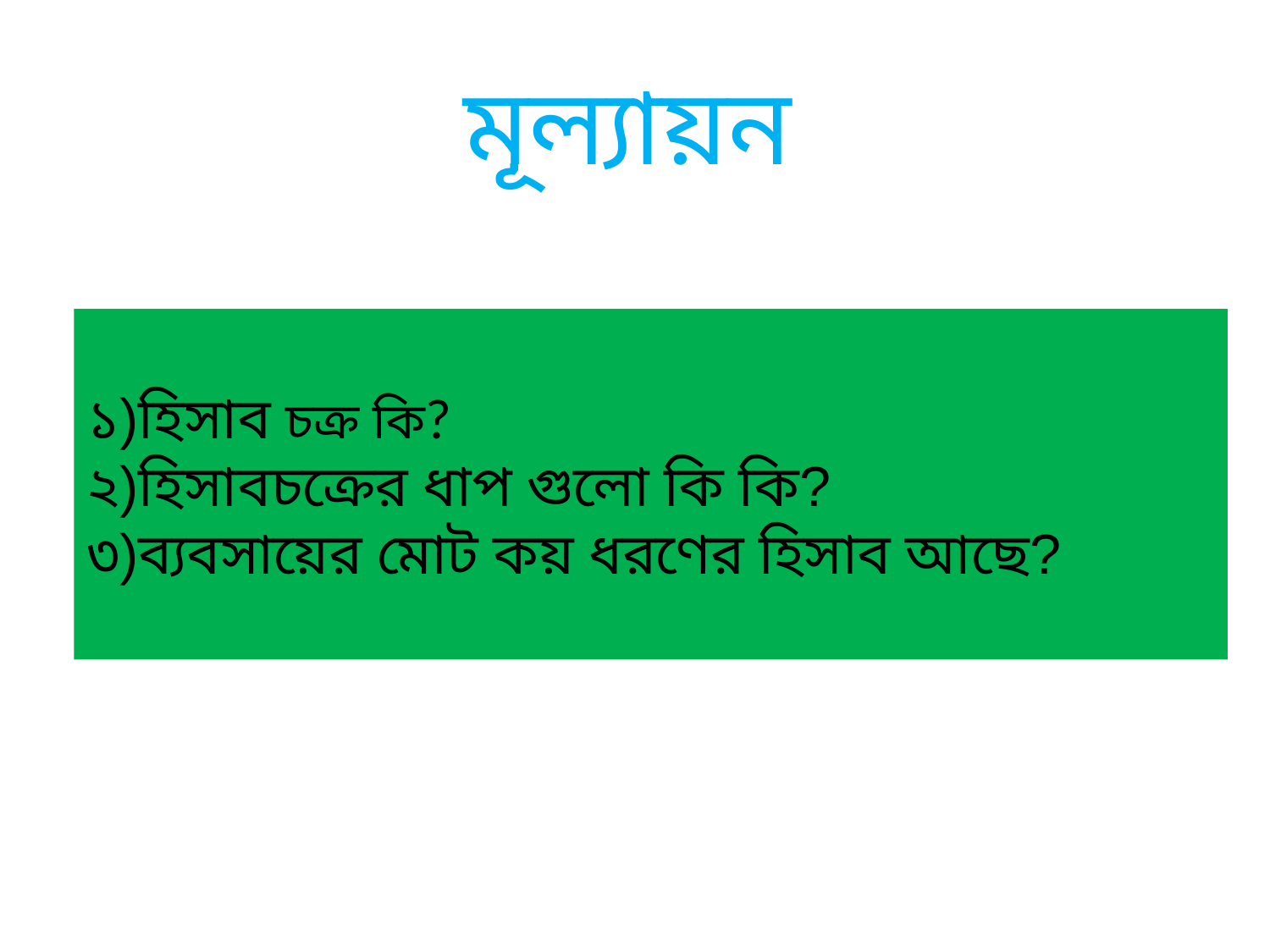

মূল্যায়ন

১)হিসাব চক্র কি?
২)হিসাবচক্রের ধাপ গুলো কি কি?
৩)ব্যবসায়ের মোট কয় ধরণের হিসাব আছে?